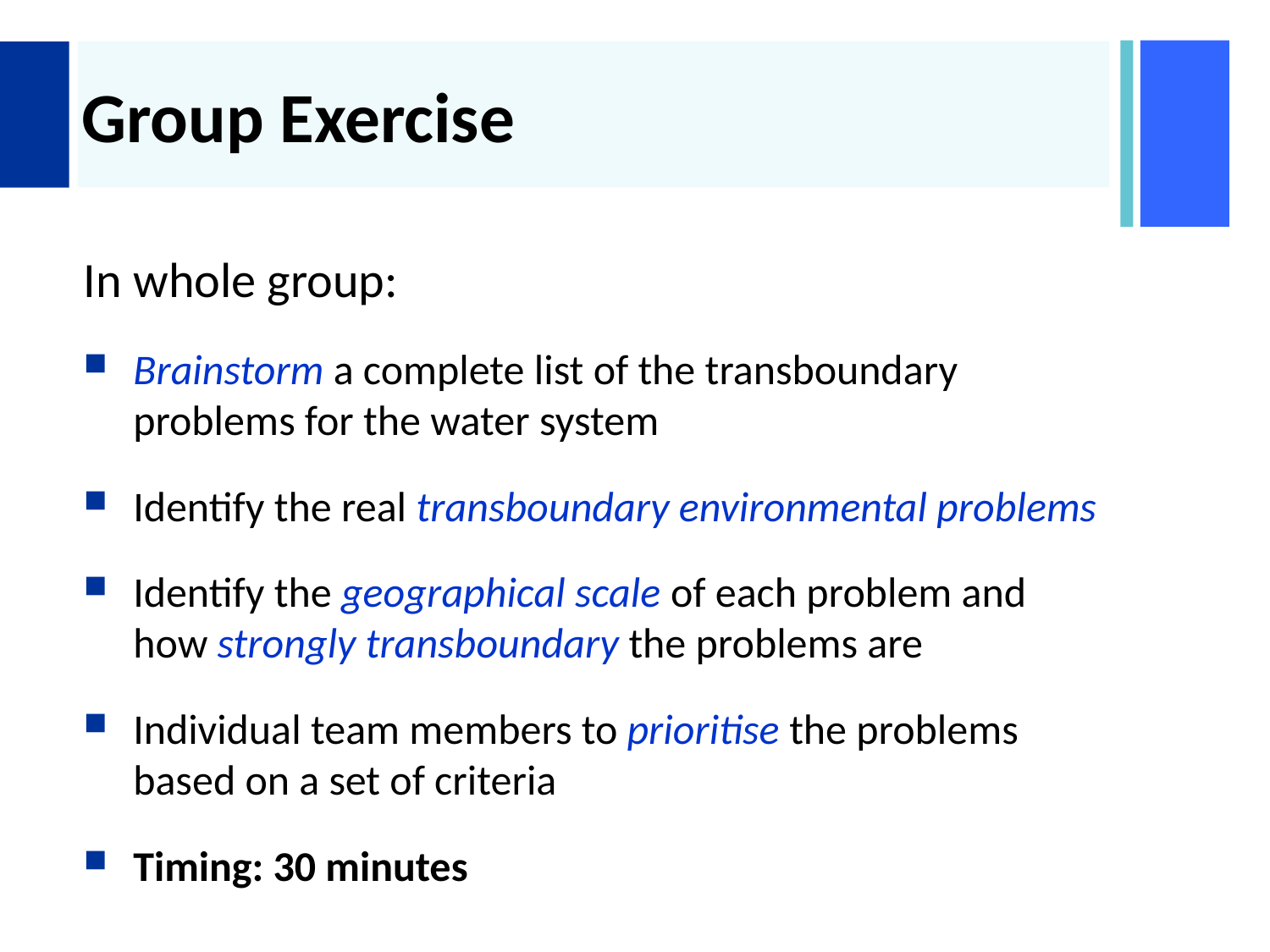

# Group Exercise
In whole group:
Brainstorm a complete list of the transboundary problems for the water system
Identify the real transboundary environmental problems
Identify the geographical scale of each problem and how strongly transboundary the problems are
Individual team members to prioritise the problems based on a set of criteria
Timing: 30 minutes